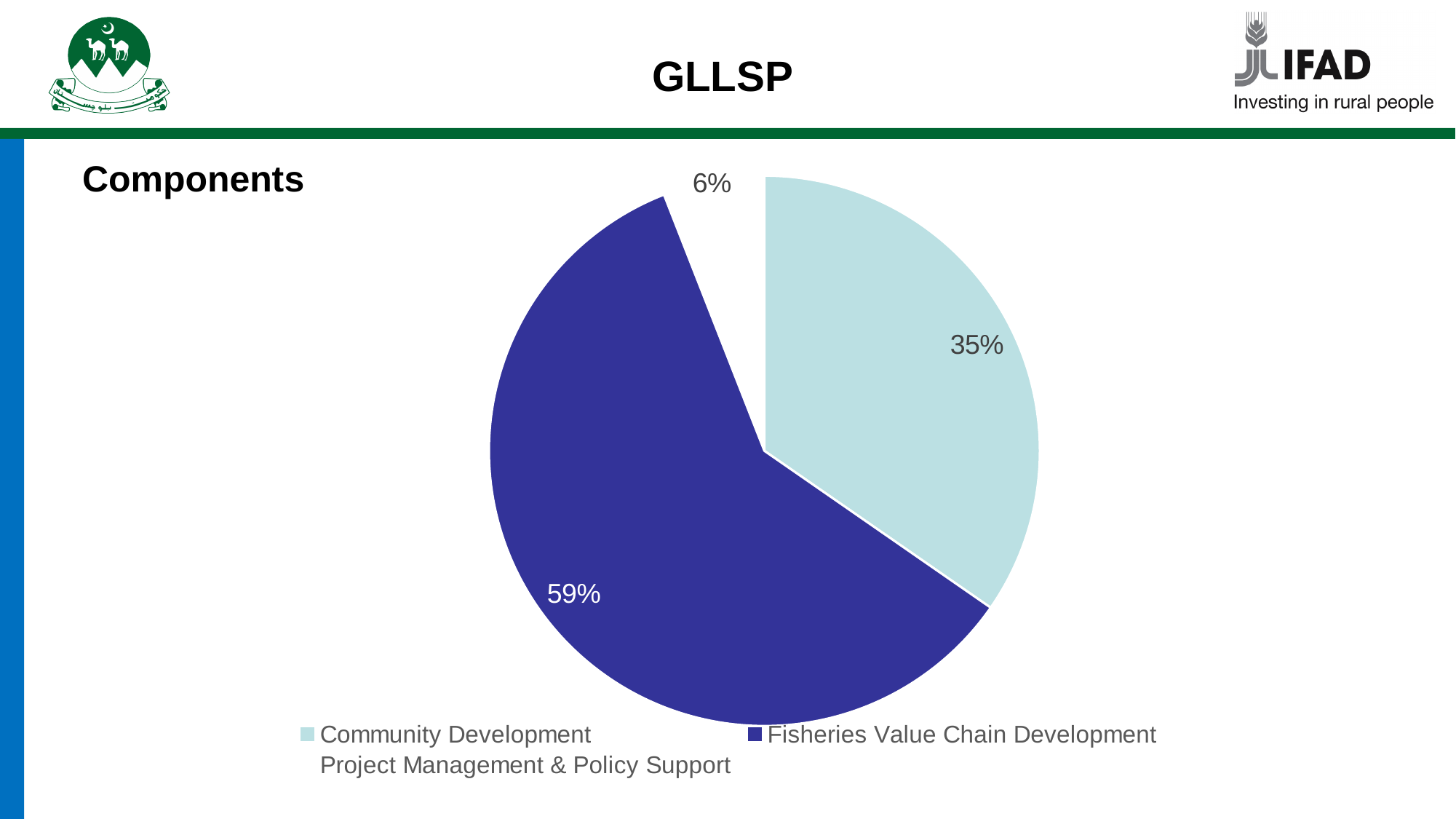

# Components

### Chart

| Category |  |
|---|---|
| Community Development | 0.35 |
| Fisheries Value Chain Development | 0.6 |
| Project Management & Policy Support | 0.06 |